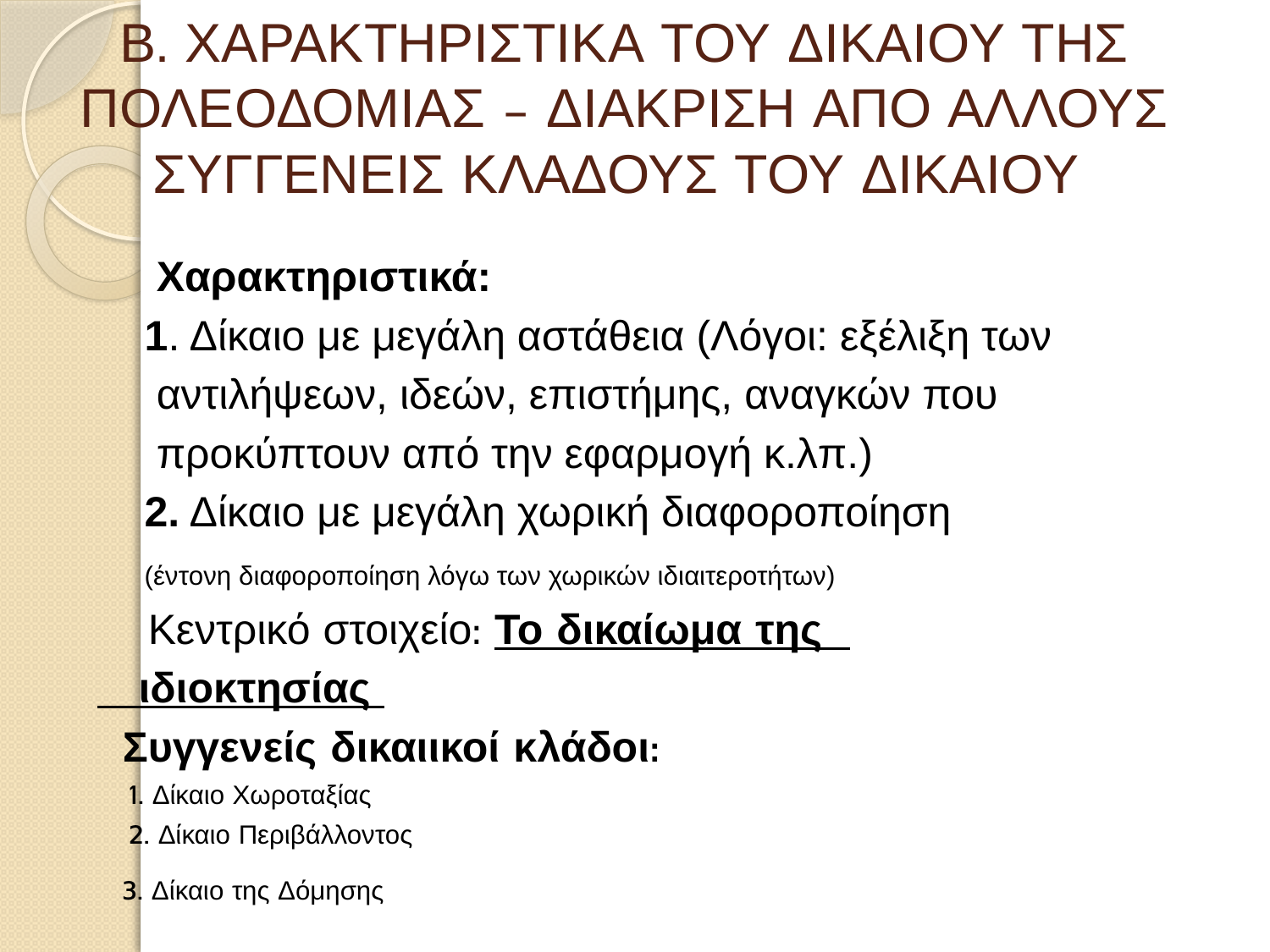

# Β. ΧΑΡΑΚΤΗΡΙΣΤΙΚΑ ΤΟΥ ΔΙΚΑΙΟΥ ΤΗΣ ΠΟΛΕΟΔΟΜΙΑΣ – ΔΙΑΚΡΙΣΗ ΑΠΟ ΑΛΛΟΥΣ ΣΥΓΓΕΝΕΙΣ ΚΛΑΔΟΥΣ ΤΟΥ ΔΙΚΑΙΟΥ
     Χαρακτηριστικά:
    1. Δίκαιο με μεγάλη αστάθεια (Λόγοι: εξέλιξη των
     αντιλήψεων, ιδεών, επιστήμης, αναγκών που
     προκύπτουν από την εφαρμογή κ.λπ.)
    2. Δίκαιο με μεγάλη χωρική διαφοροποίηση
    (έντονη διαφοροποίηση λόγω των χωρικών ιδιαιτεροτήτων)
    Κεντρικό στοιχείο: Το δικαίωμα της
   ιδιοκτησίας
  Συγγενείς δικαιικοί κλάδοι:
    1. Δίκαιο Χωροταξίας
    2. Δίκαιο Περιβάλλοντος
  3. Δίκαιο της Δόμησης